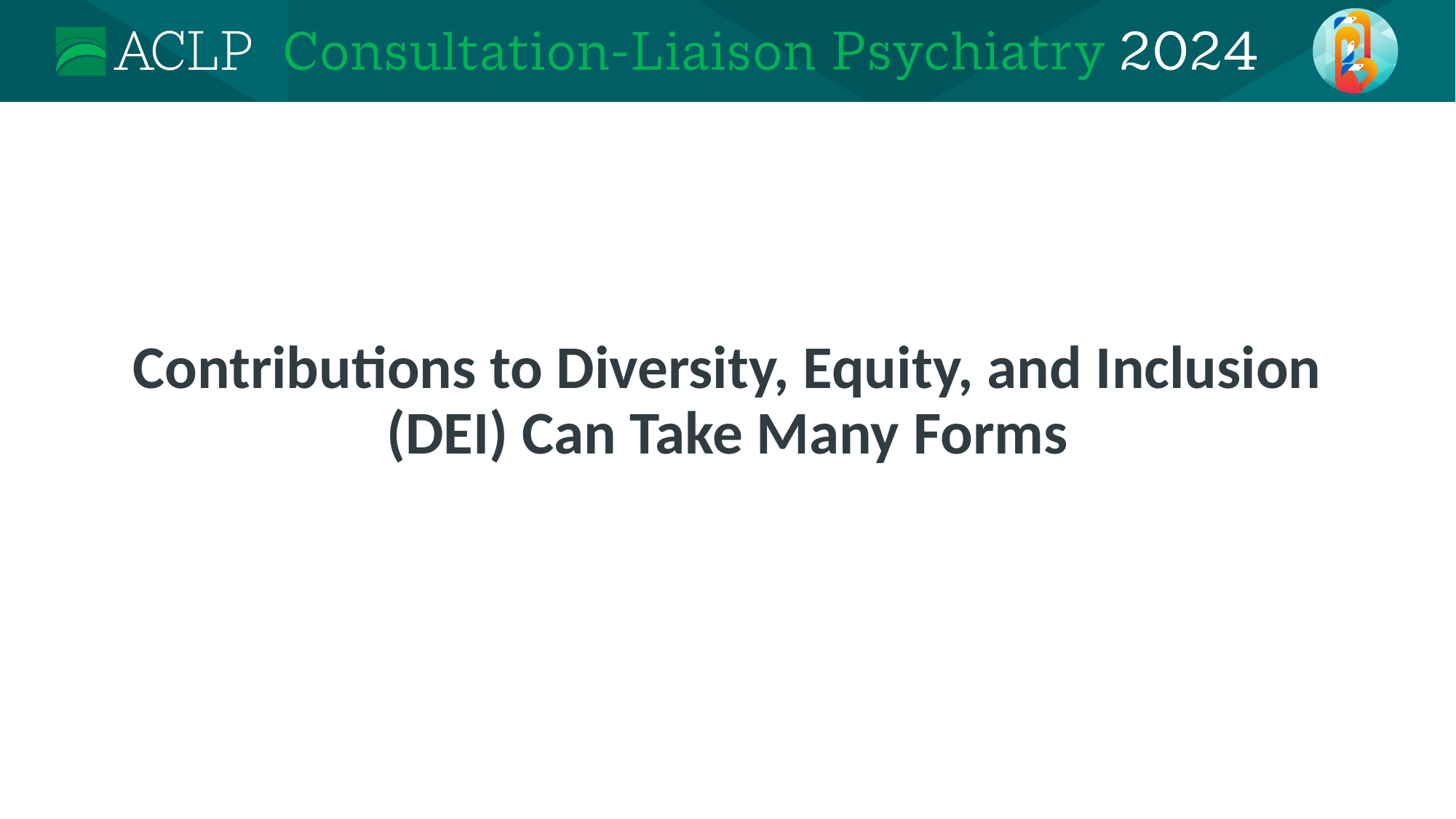

Contributions to Diversity, Equity, and Inclusion (DEI) Can Take Many Forms